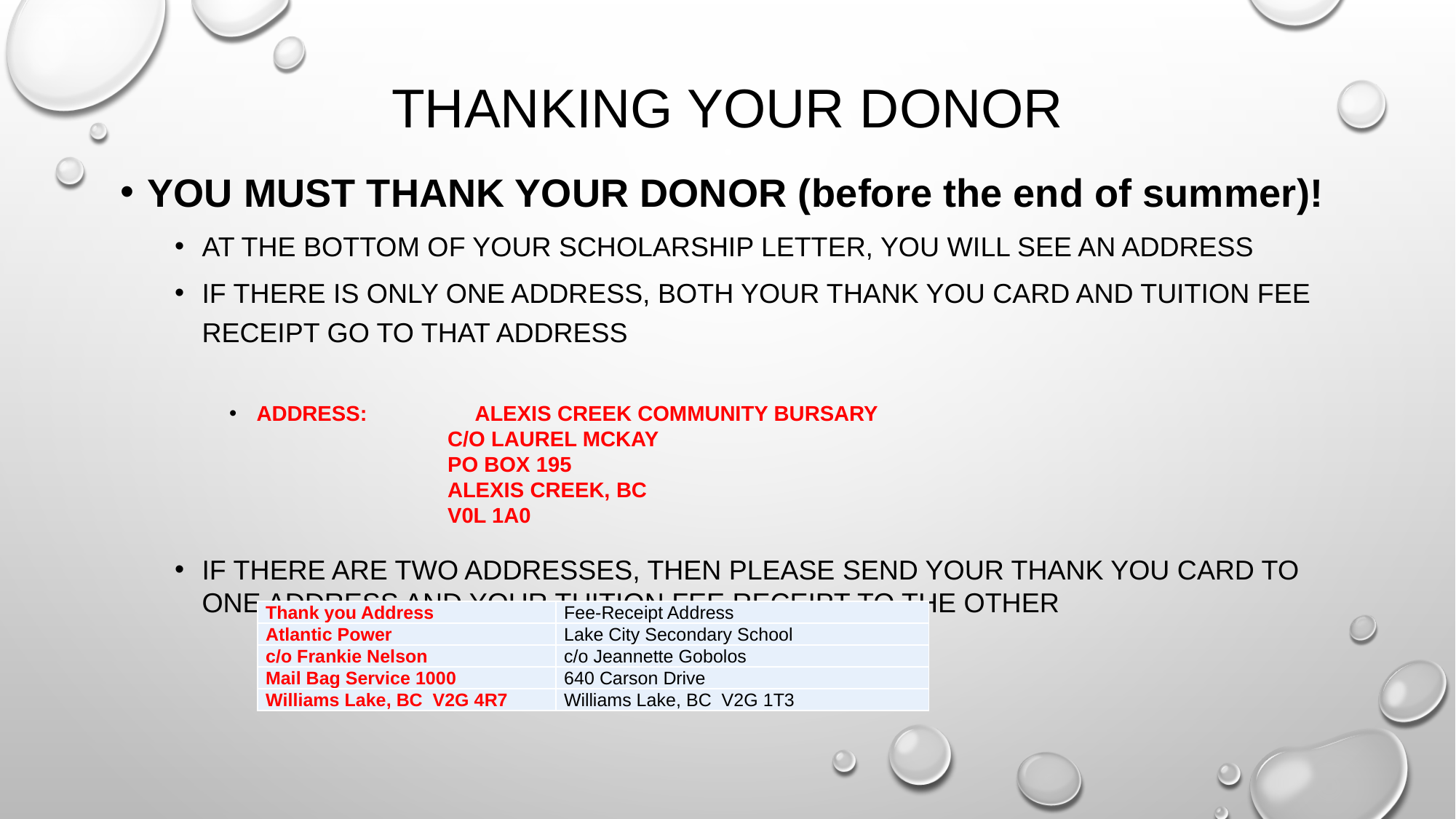

# Thanking your donor
you must thank your donor (before the end of summer)!
At the bottom of your scholarship letter, you will see an address
If there is only one address, BOTH your thank you card and Tuition Fee Receipt go to that address

Address:	Alexis Creek Community Bursary
			c/o Laurel McKay
			PO Box 195
			Alexis Creek, BC
			V0L 1A0

If there are two addresses, then please send your thank you card to one address and your tuition fee receipt to the other

| Thank you Address | Fee-Receipt Address |
| --- | --- |
| Atlantic Power | Lake City Secondary School |
| c/o Frankie Nelson | c/o Jeannette Gobolos |
| Mail Bag Service 1000 | 640 Carson Drive |
| Williams Lake, BC V2G 4R7 | Williams Lake, BC V2G 1T3 |